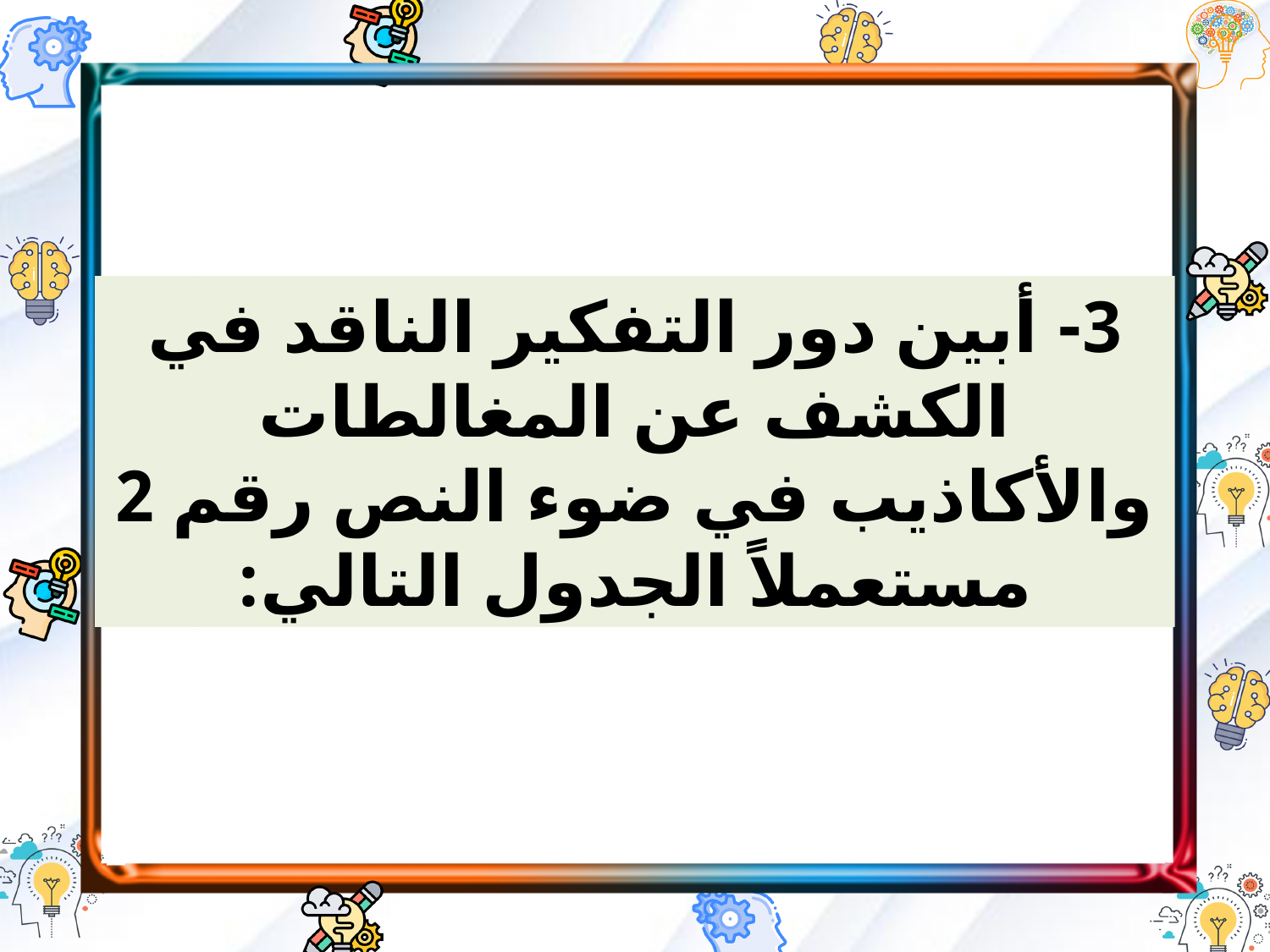

3- أبين دور التفكير الناقد في الكشف عن المغالطات والأكاذيب في ضوء النص رقم 2 مستعملاً الجدول التالي: